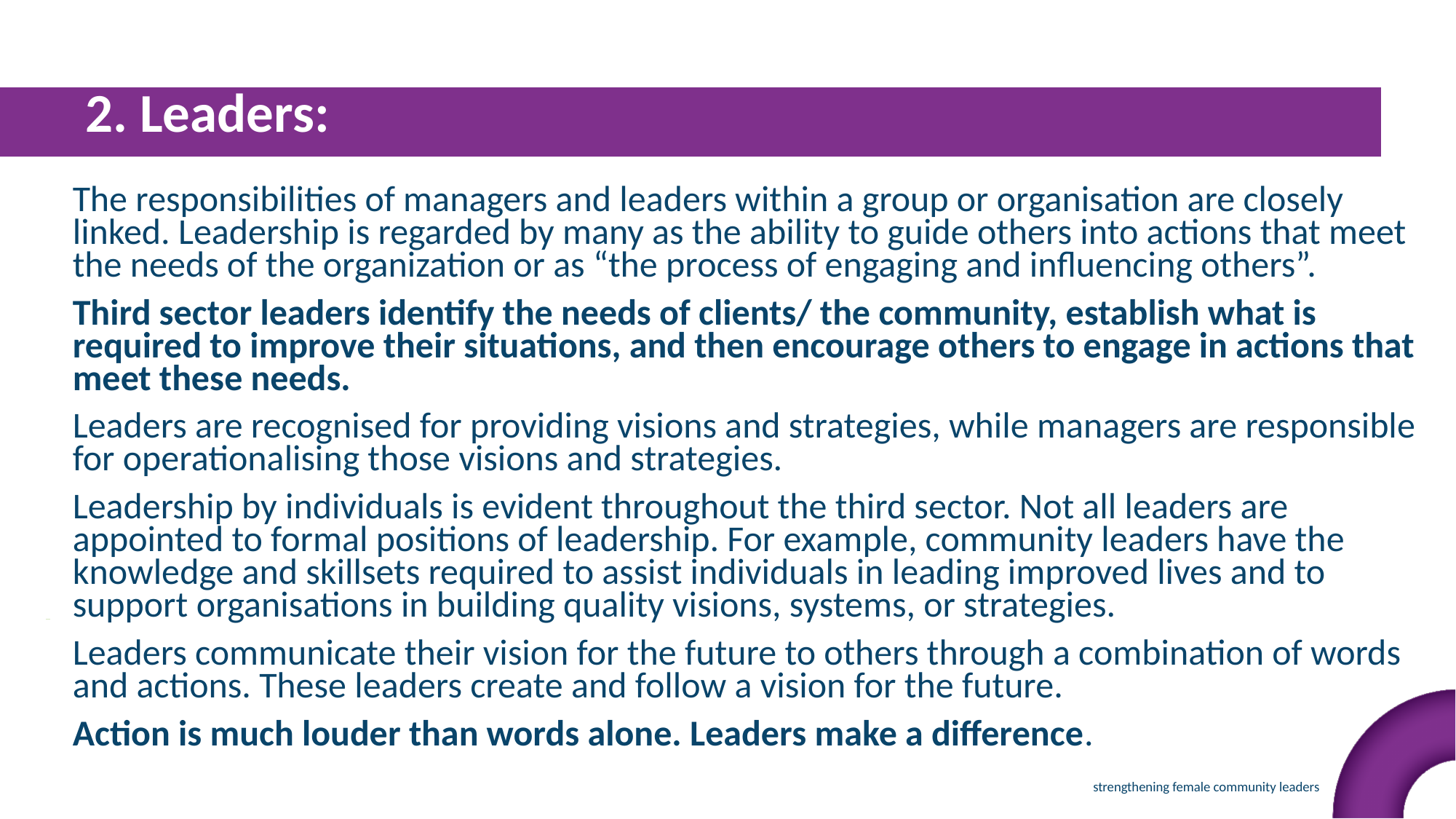

2. Leaders:
The responsibilities of managers and leaders within a group or organisation are closely linked. Leadership is regarded by many as the ability to guide others into actions that meet the needs of the organization or as “the process of engaging and influencing others”.
Third sector leaders identify the needs of clients/ the community, establish what is required to improve their situations, and then encourage others to engage in actions that meet these needs.
Leaders are recognised for providing visions and strategies, while managers are responsible for operationalising those visions and strategies.
Leadership by individuals is evident throughout the third sector. Not all leaders are appointed to formal positions of leadership. For example, community leaders have the knowledge and skillsets required to assist individuals in leading improved lives and to support organisations in building quality visions, systems, or strategies.
Leaders communicate their vision for the future to others through a combination of words and actions. These leaders create and follow a vision for the future.
Action is much louder than words alone. Leaders make a difference.